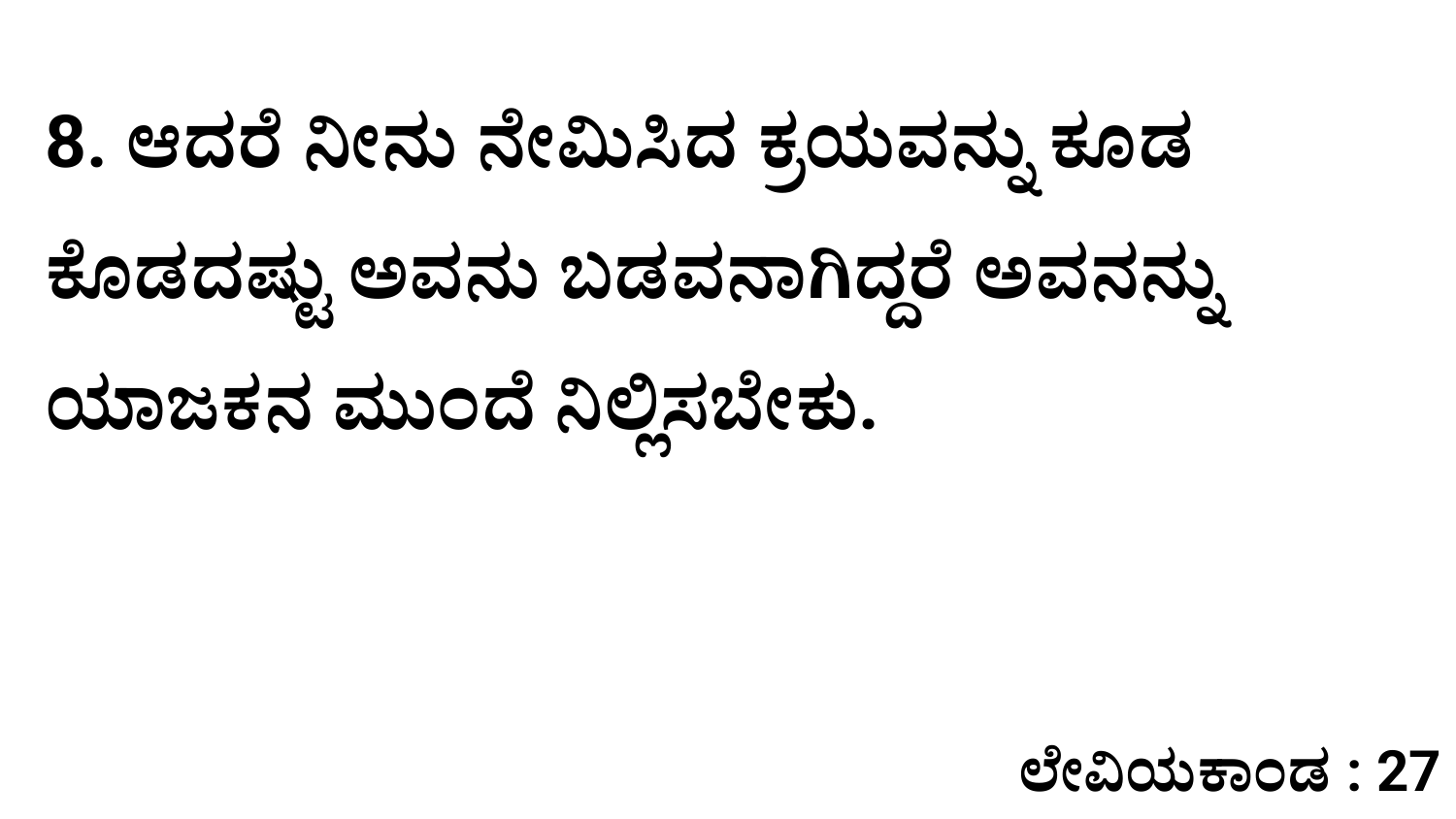

8. ಆದರೆ ನೀನು ನೇಮಿಸಿದ ಕ್ರಯವನ್ನು ಕೂಡ ಕೊಡದಷ್ಟು ಅವನು ಬಡವನಾಗಿದ್ದರೆ ಅವನನ್ನು ಯಾಜಕನ ಮುಂದೆ ನಿಲ್ಲಿಸಬೇಕು.
ಲೇವಿಯಕಾಂಡ : 27